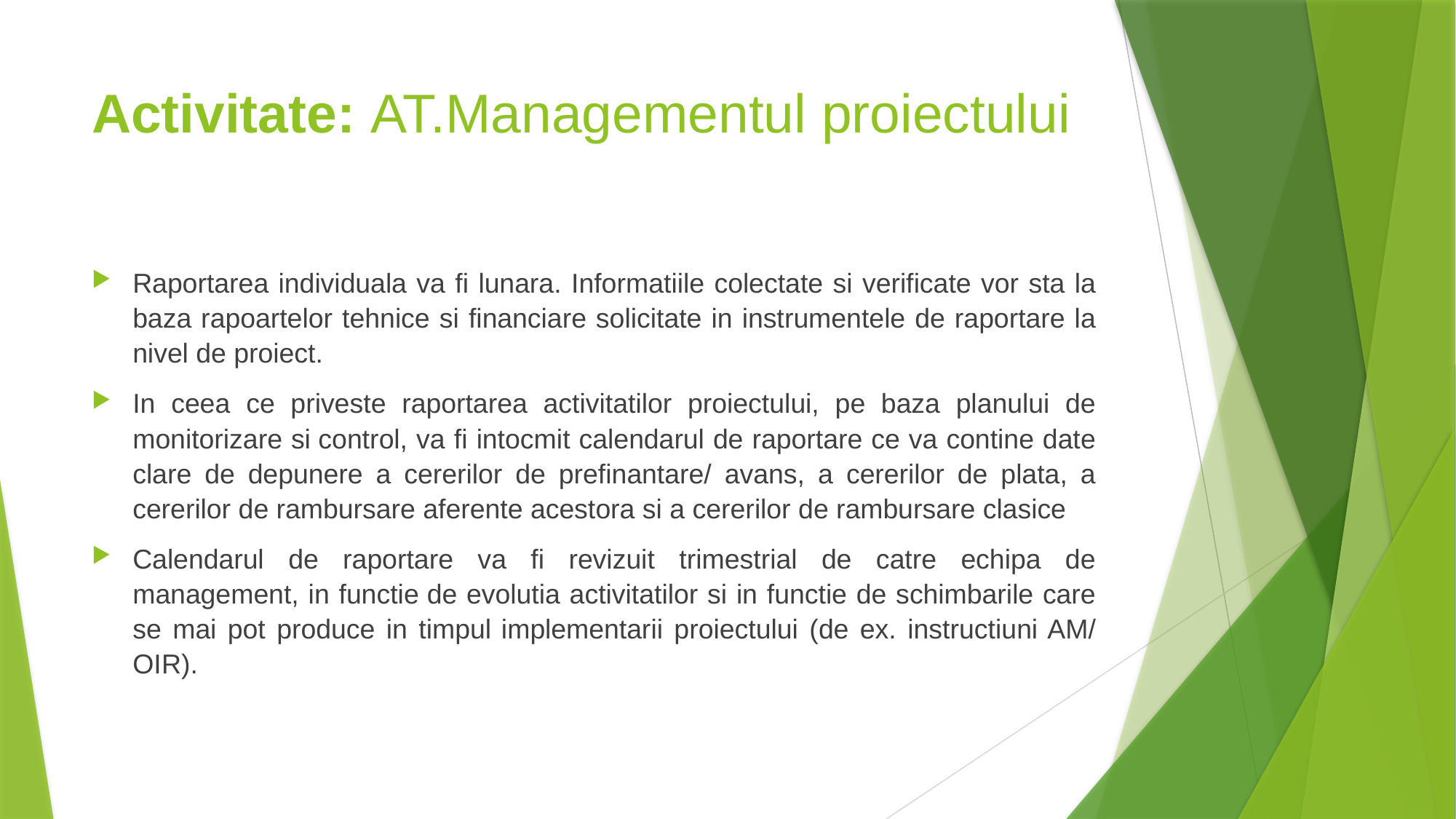

# Activitate: AT.Managementul proiectului
Raportarea individuala va fi lunara. Informatiile colectate si verificate vor sta la baza rapoartelor tehnice si financiare solicitate in instrumentele de raportare la nivel de proiect.
In ceea ce priveste raportarea activitatilor proiectului, pe baza planului de monitorizare si control, va fi intocmit calendarul de raportare ce va contine date clare de depunere a cererilor de prefinantare/ avans, a cererilor de plata, a cererilor de rambursare aferente acestora si a cererilor de rambursare clasice
Calendarul de raportare va fi revizuit trimestrial de catre echipa de management, in functie de evolutia activitatilor si in functie de schimbarile care se mai pot produce in timpul implementarii proiectului (de ex. instructiuni AM/ OIR).